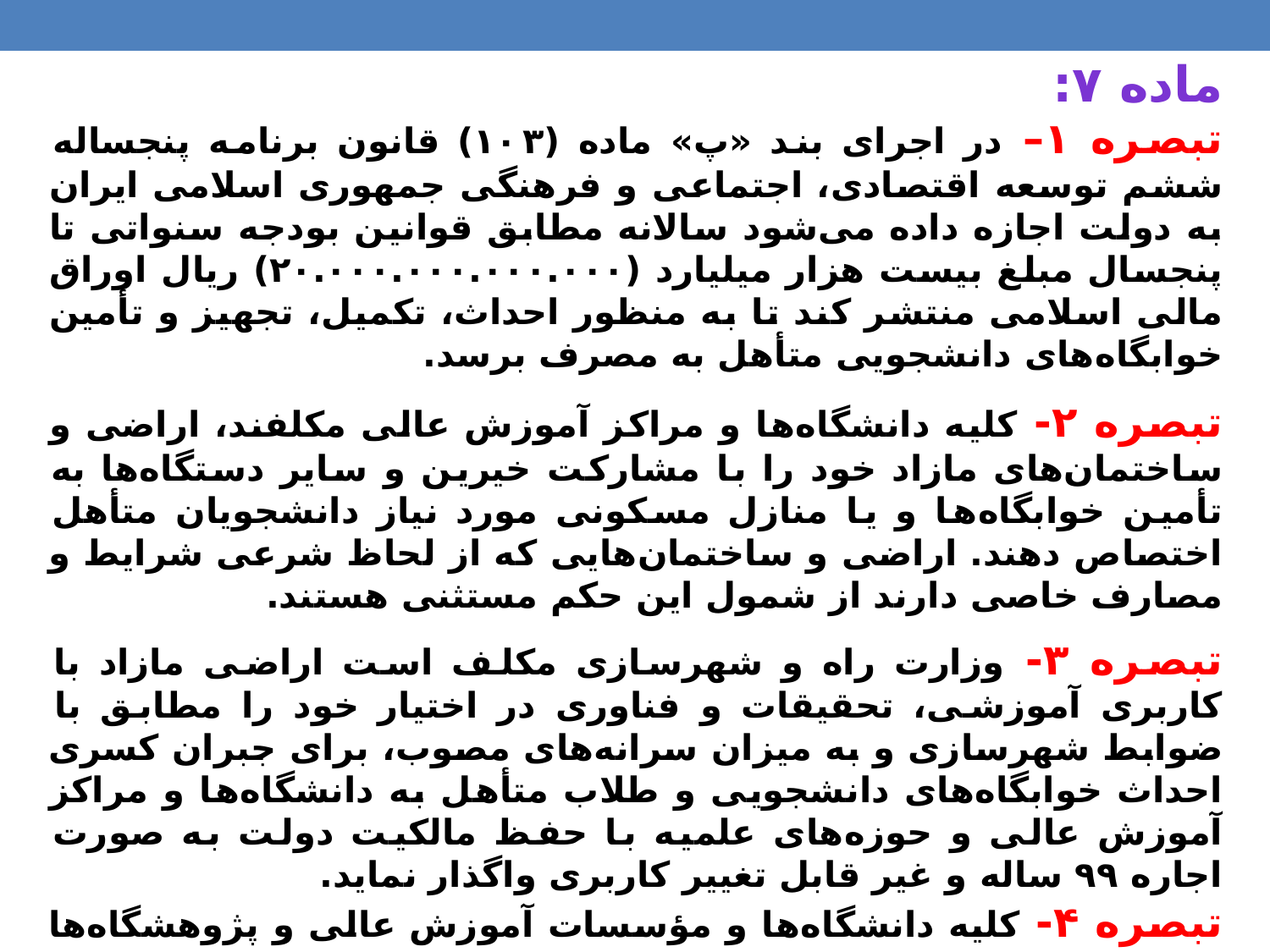

ماده ۷:
تبصره ۱– در اجرای بند «پ» ماده (۱۰۳) قانون برنامه پنجساله ششم توسعه اقتصادی، اجتماعی و فرهنگی جمهوری اسلامی ایران به دولت اجازه داده می‌شود سالانه مطابق قوانین بودجه سنواتی تا پنجسال مبلغ بیست هزار میلیارد (۲۰.۰۰۰.۰۰۰.۰۰۰.۰۰۰) ریال اوراق مالی اسلامی منتشر کند تا به منظور احداث، تکمیل، تجهیز و تأمین خوابگاه‌های دانشجویی متأهل به مصرف برسد.

تبصره ۲- کلیه دانشگاه‌ها و مراکز آموزش عالی مکلفند، اراضی و ساختمان‌های مازاد خود را با مشارکت خیرین و سایر دستگاه‌ها به تأمین خوابگاه‌ها و یا منازل مسکونی مورد نیاز دانشجویان متأهل اختصاص دهند. اراضی و ساختمان‌هایی که از لحاظ شرعی شرایط و مصارف خاصی دارند از شمول این حکم مستثنی هستند.

تبصره ۳- وزارت راه و شهرسازی مکلف است اراضی مازاد با کاربری آموزشی، تحقیقات و فناوری در اختیار خود را مطابق با ضوابط شهرسازی و به میزان سرانه‌های مصوب، برای جبران کسری احداث خوابگاه‌های دانشجویی و طلاب متأهل به دانشگاه‌ها و مراکز آموزش عالی و حوزه‌های علمیه با حفظ مالکیت دولت به صورت اجاره ۹۹ ساله و غیر قابل تغییر کاربری واگذار نماید.
تبصره ۴- کلیه دانشگاه‌ها و مؤسسات آموزش عالی و پژوهشگاه‌ها و پارک‌های علم و فناوری مکلفند متناسب با تعداد دانشجویان متأهل، خوابگاه‌های موجود را جهت اختصاص به خوابگاه‌های متأهلین بهسازی و تجهیز نمایند و در احداث خوابگاه‌های جدید، خوابگاه‌های متأهلین را در اولویت قرار دهند.